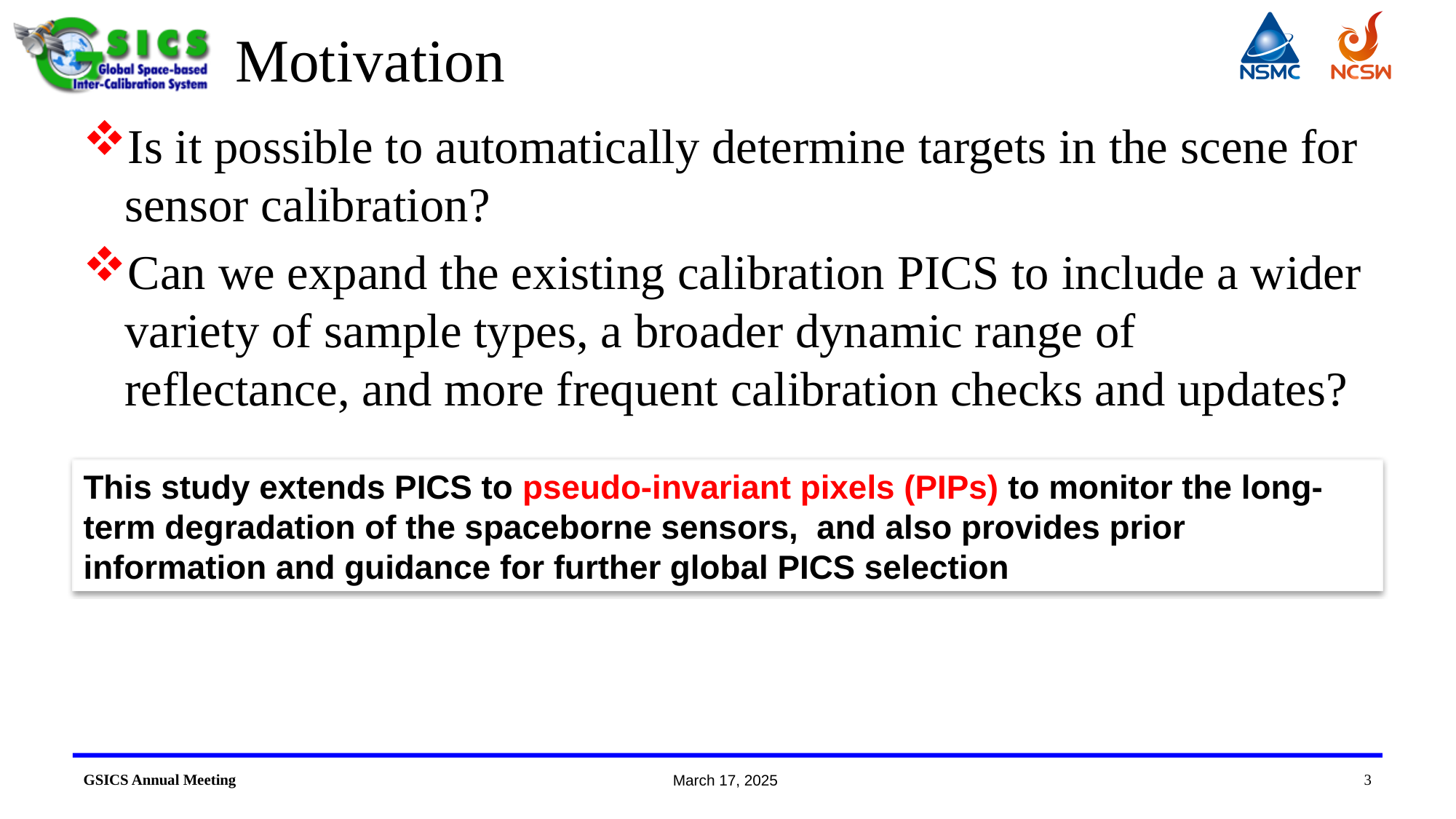

# Motivation
Is it possible to automatically determine targets in the scene for sensor calibration?
Can we expand the existing calibration PICS to include a wider variety of sample types, a broader dynamic range of reflectance, and more frequent calibration checks and updates?
This study extends PICS to pseudo-invariant pixels (PIPs) to monitor the long-term degradation of the spaceborne sensors,  and also provides prior information and guidance for further global PICS selection
3